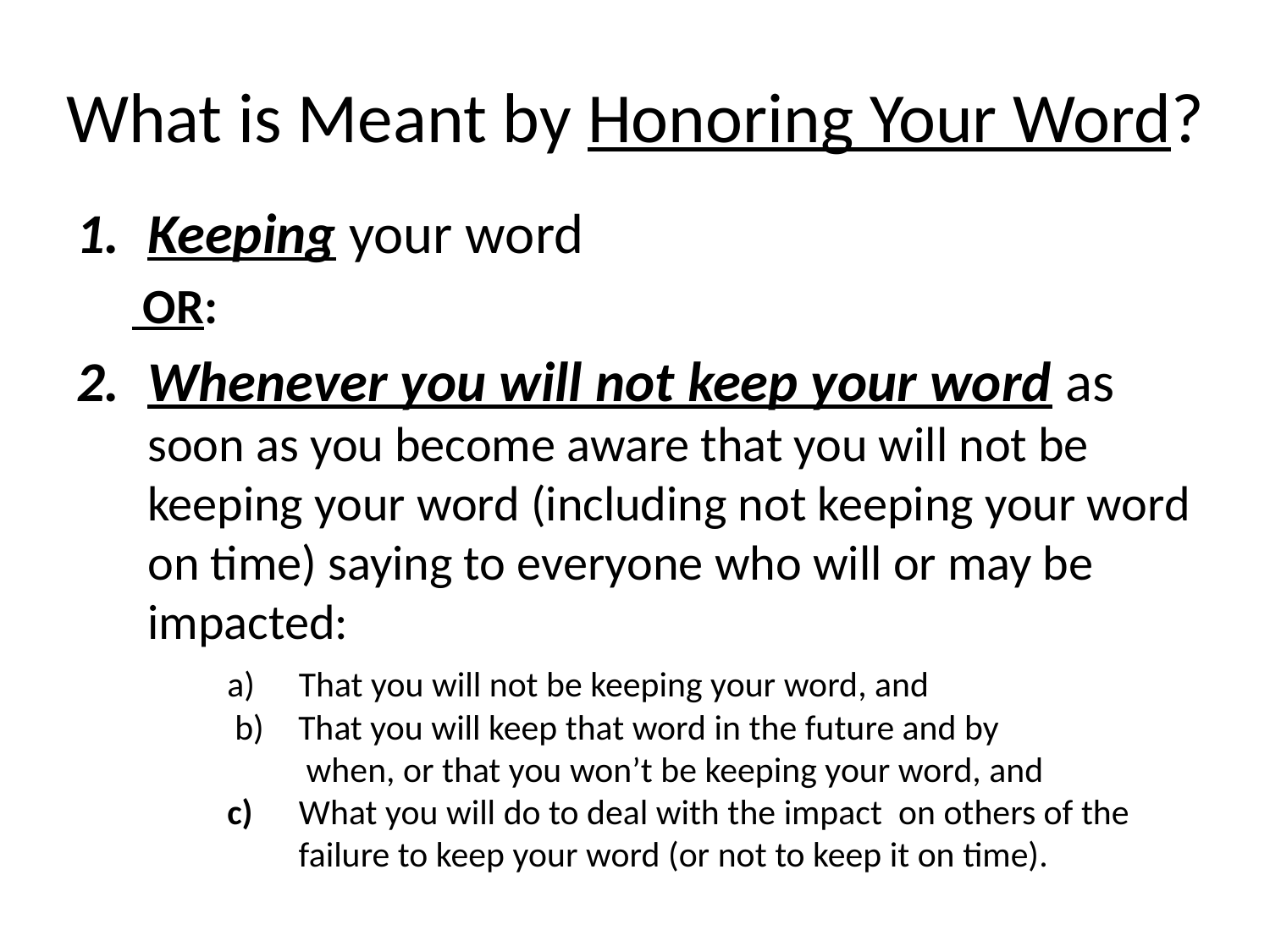

# What is Meant by Honoring Your Word?
Keeping your word
 OR:
Whenever you will not keep your word as soon as you become aware that you will not be keeping your word (including not keeping your word on time) saying to everyone who will or may be impacted:

 That you will not be keeping your word, and
That you will keep that word in the future and by
 when, or that you won’t be keeping your word, and
 What you will do to deal with the impact  on others of the
 failure to keep your word (or not to keep it on time).